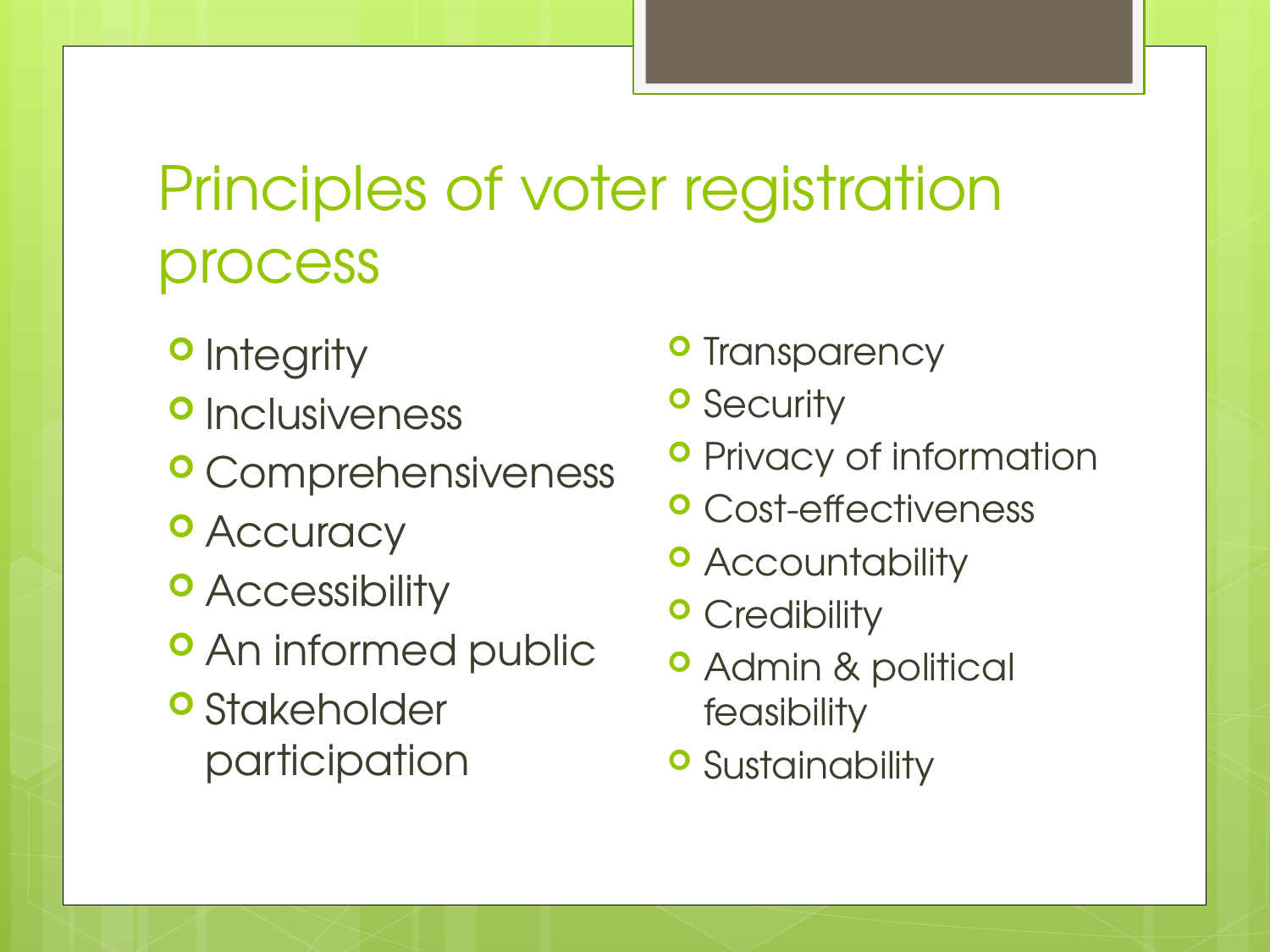

# Principles of voter registration process
Transparency
Security
Privacy of information
Cost-effectiveness
Accountability
Credibility
Admin & political feasibility
Sustainability

Integrity
Inclusiveness
Comprehensiveness
Accuracy
Accessibility
An informed public
Stakeholder participation